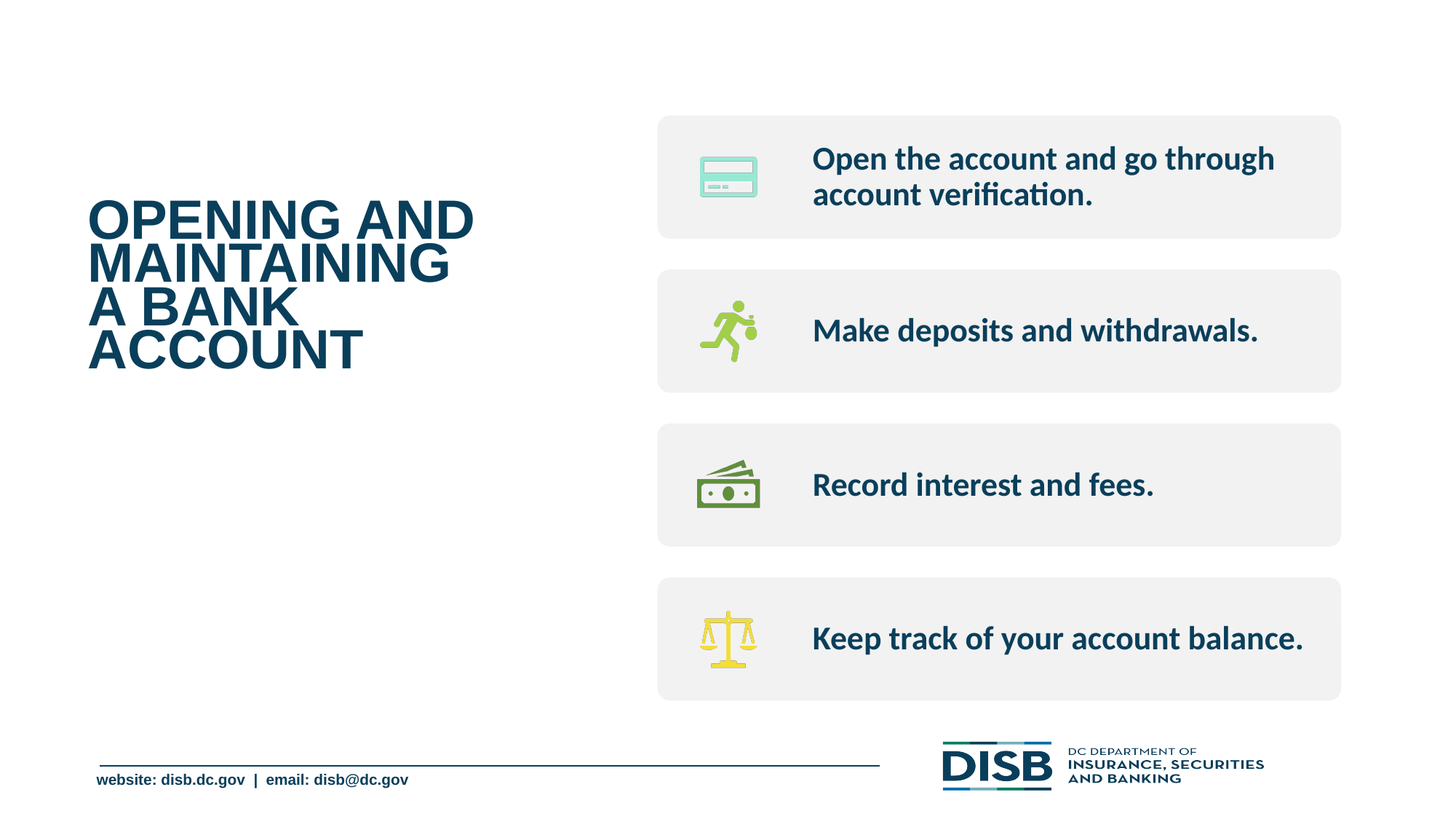

Open the account and go through account verification.
Make deposits and withdrawals.
Record interest and fees.
Keep track of your account balance.
# Opening and Maintaining a Bank Account